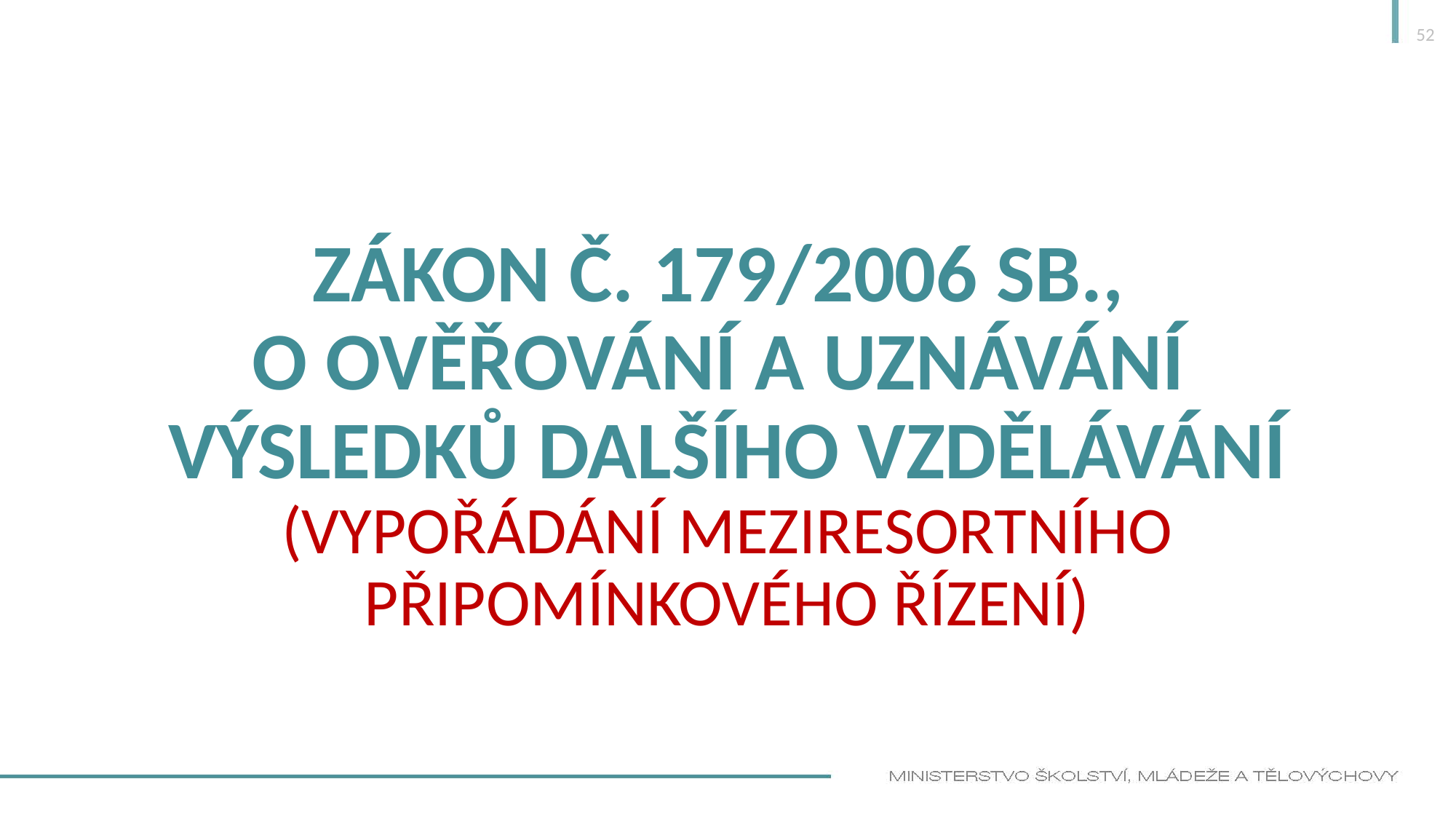

52
# zákon č. 179/2006 Sb., o ověřování a uznávání výsledků dalšího vzdělávání (vypořádání meziresortního připomínkového řízení)